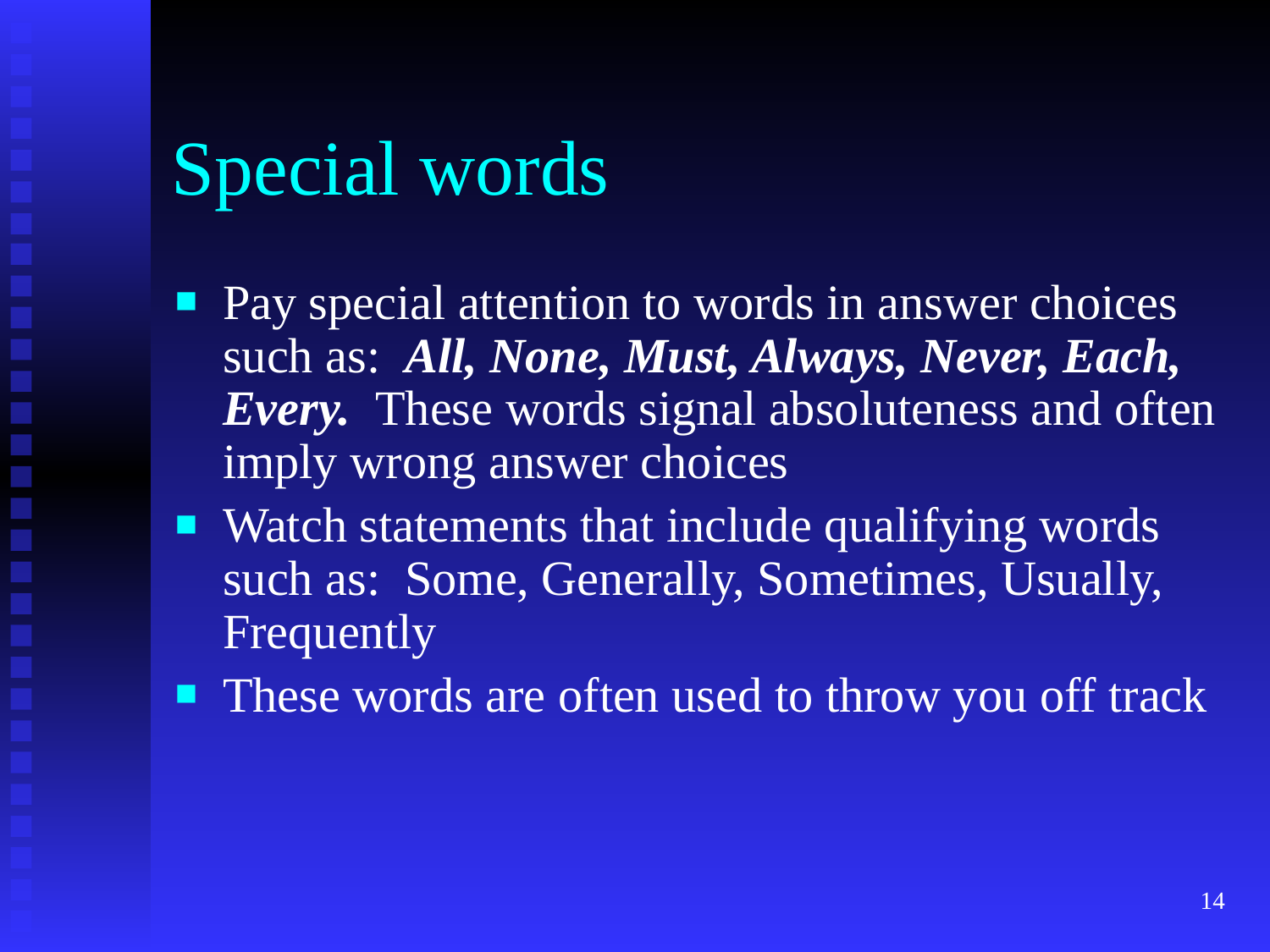

# Special words
Pay special attention to words in answer choices such as:  All, None, Must, Always, Never, Each, Every.  These words signal absoluteness and often imply wrong answer choices
Watch statements that include qualifying words such as:  Some, Generally, Sometimes, Usually, Frequently
These words are often used to throw you off track
14